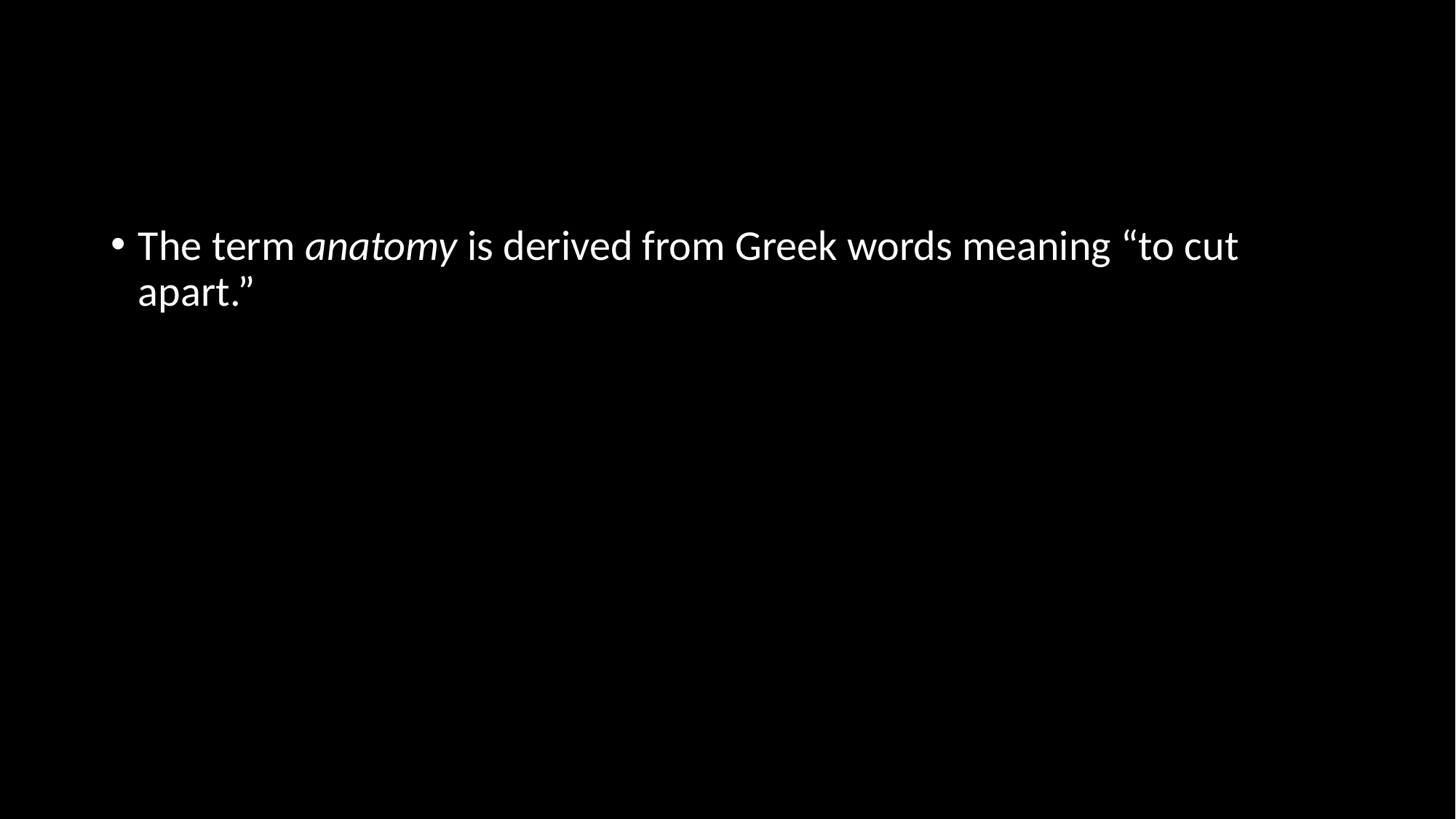

#
The term anatomy is derived from Greek words meaning “to cut apart.”